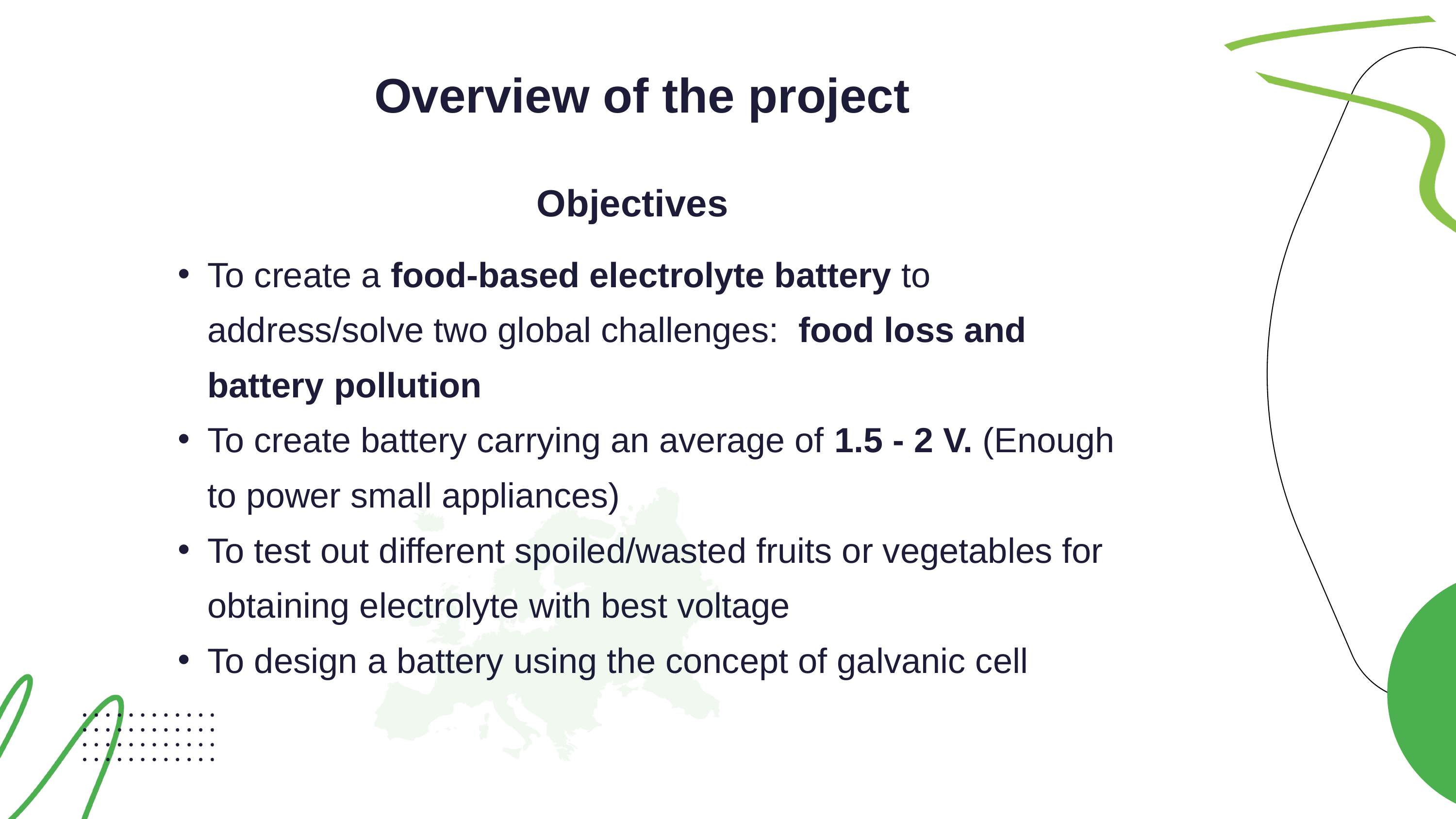

Overview of the project
Objectives
To create a food-based electrolyte battery to address/solve two global challenges:  food loss and battery pollution
To create battery carrying an average of 1.5 - 2 V. (Enough to power small appliances)
To test out different spoiled/wasted fruits or vegetables for obtaining electrolyte with best voltage
To design a battery using the concept of galvanic cell